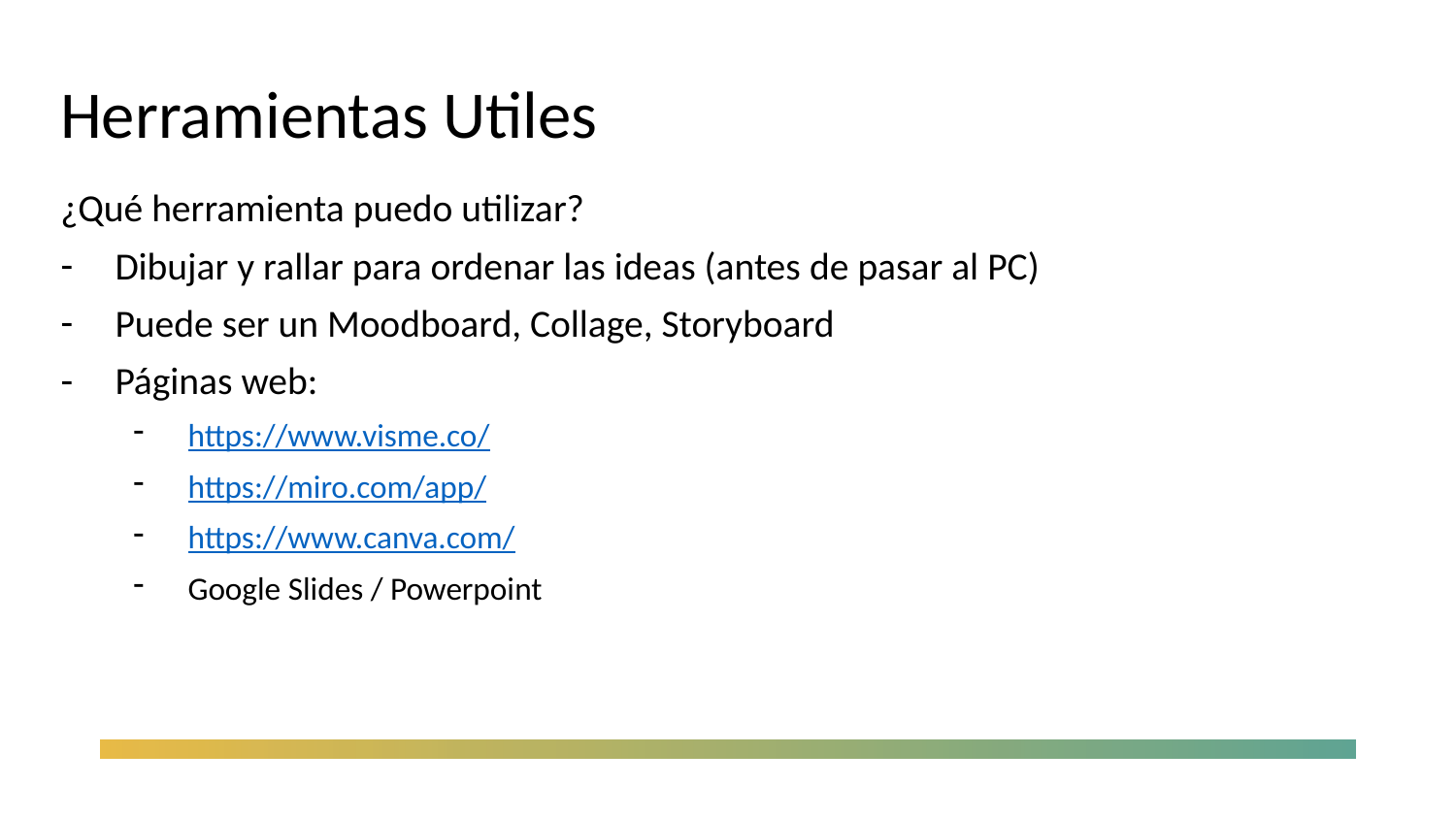

# Herramientas Utiles
¿Qué herramienta puedo utilizar?
Dibujar y rallar para ordenar las ideas (antes de pasar al PC)
Puede ser un Moodboard, Collage, Storyboard
Páginas web:
https://www.visme.co/
https://miro.com/app/
https://www.canva.com/
Google Slides / Powerpoint